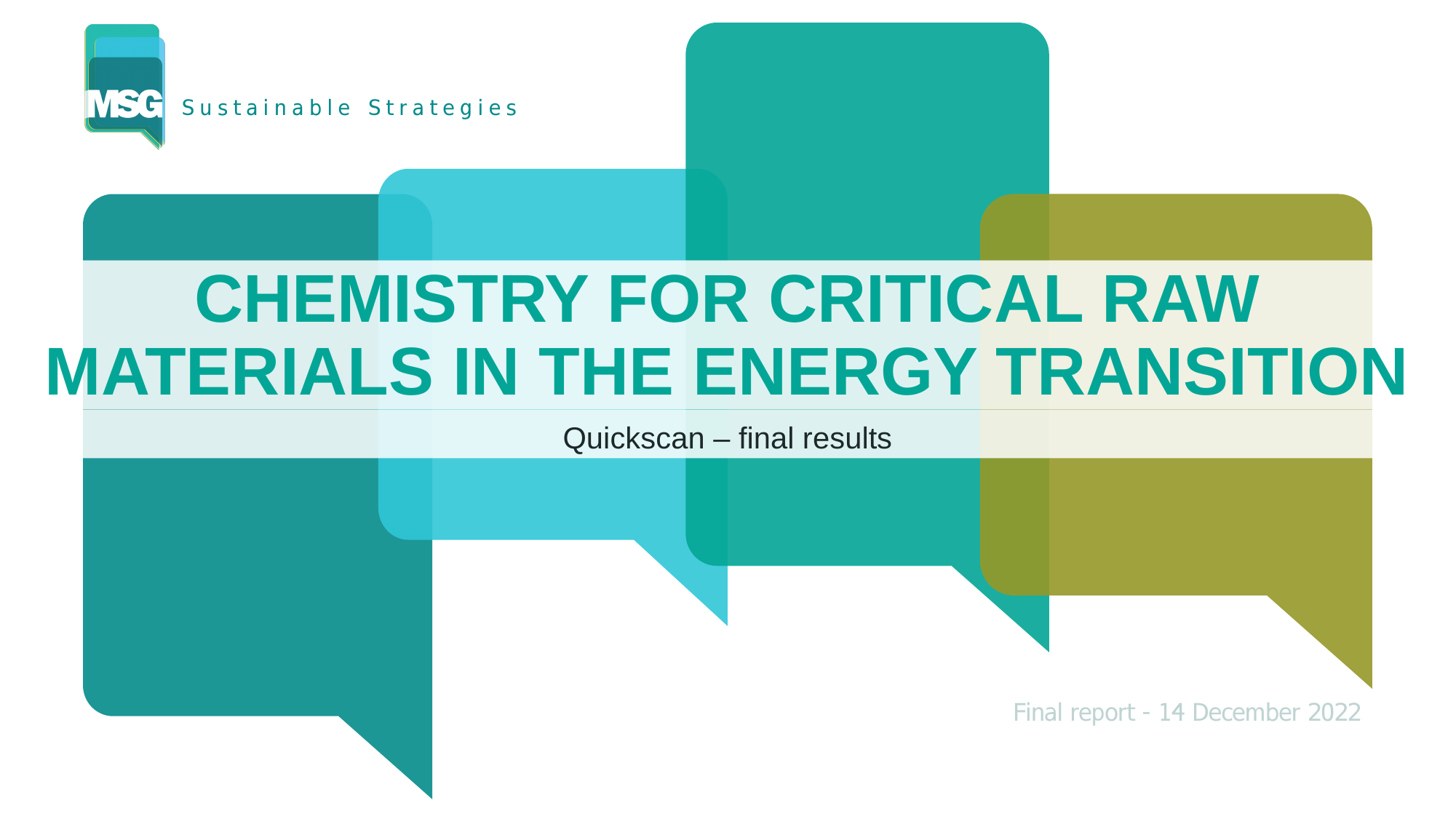

# Chemistry for critical raw materials in the Energy Transition
Quickscan – final results
Final report - 14 December 2022